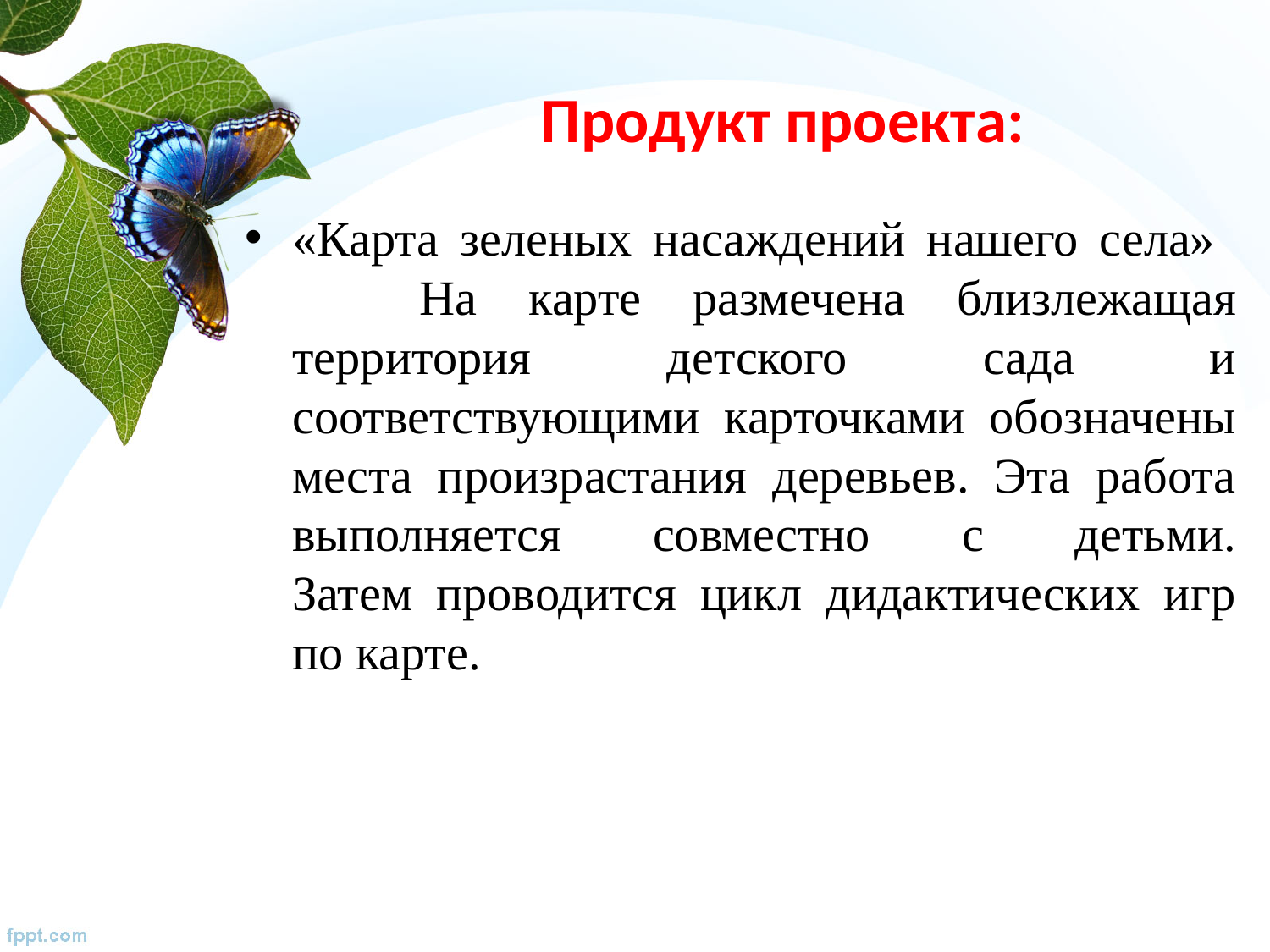

# Продукт проекта:
«Карта зеленых насаждений нашего села»
	На карте размечена близлежащая территория детского сада и соответствующими карточками обозначены места произрастания деревьев. Эта работа выполняется совместно с детьми.
Затем проводится цикл дидактических игр по карте.